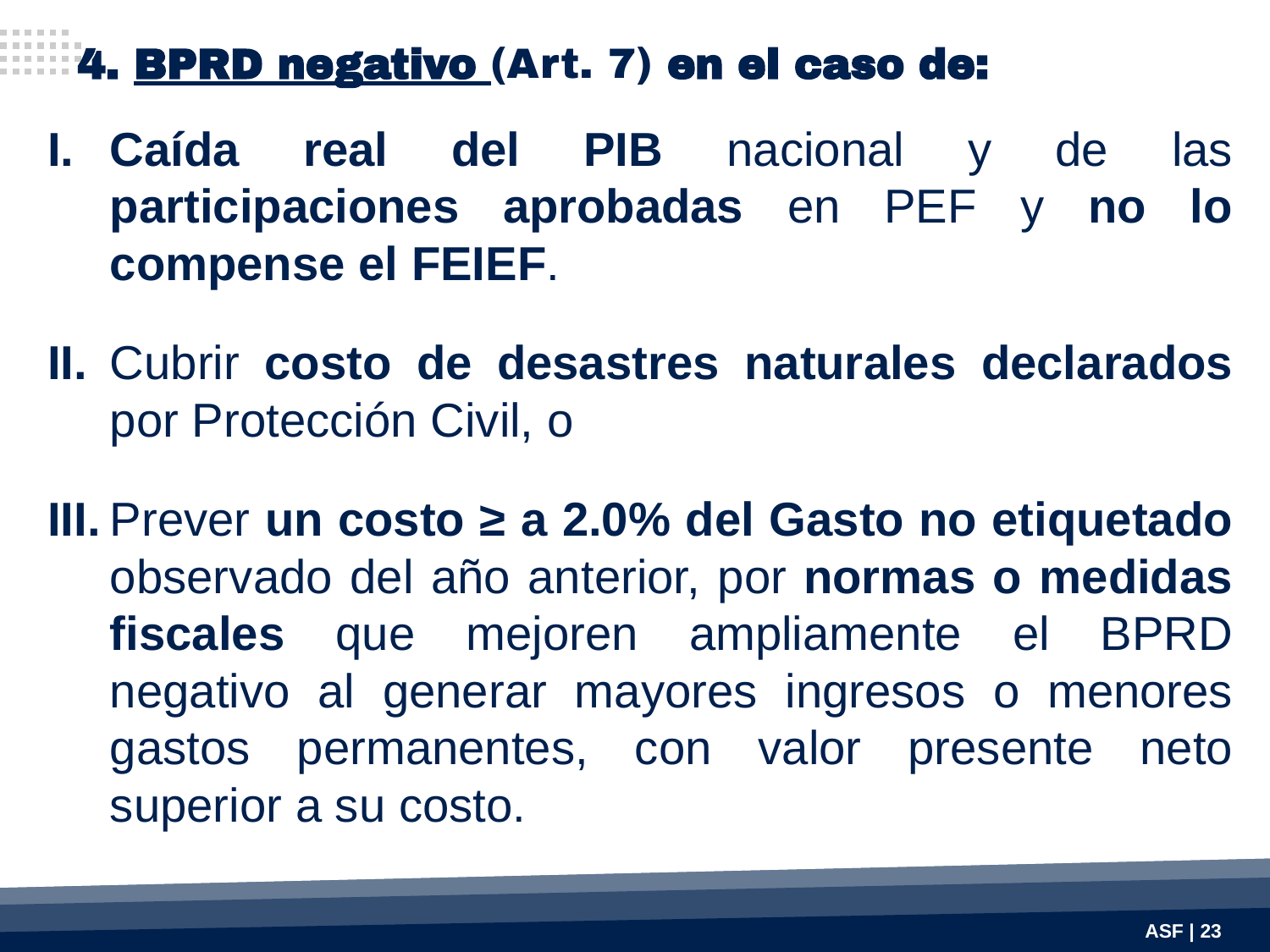

4. BPRD negativo (Art. 7) en el caso de:
I.	Caída real del PIB nacional y de las participaciones aprobadas en PEF y no lo compense el FEIEF.
II.	Cubrir costo de desastres naturales declarados por Protección Civil, o
III.	Prever un costo ≥ a 2.0% del Gasto no etiquetado observado del año anterior, por normas o medidas fiscales que mejoren ampliamente el BPRD negativo al generar mayores ingresos o menores gastos permanentes, con valor presente neto superior a su costo.
ASF | 23